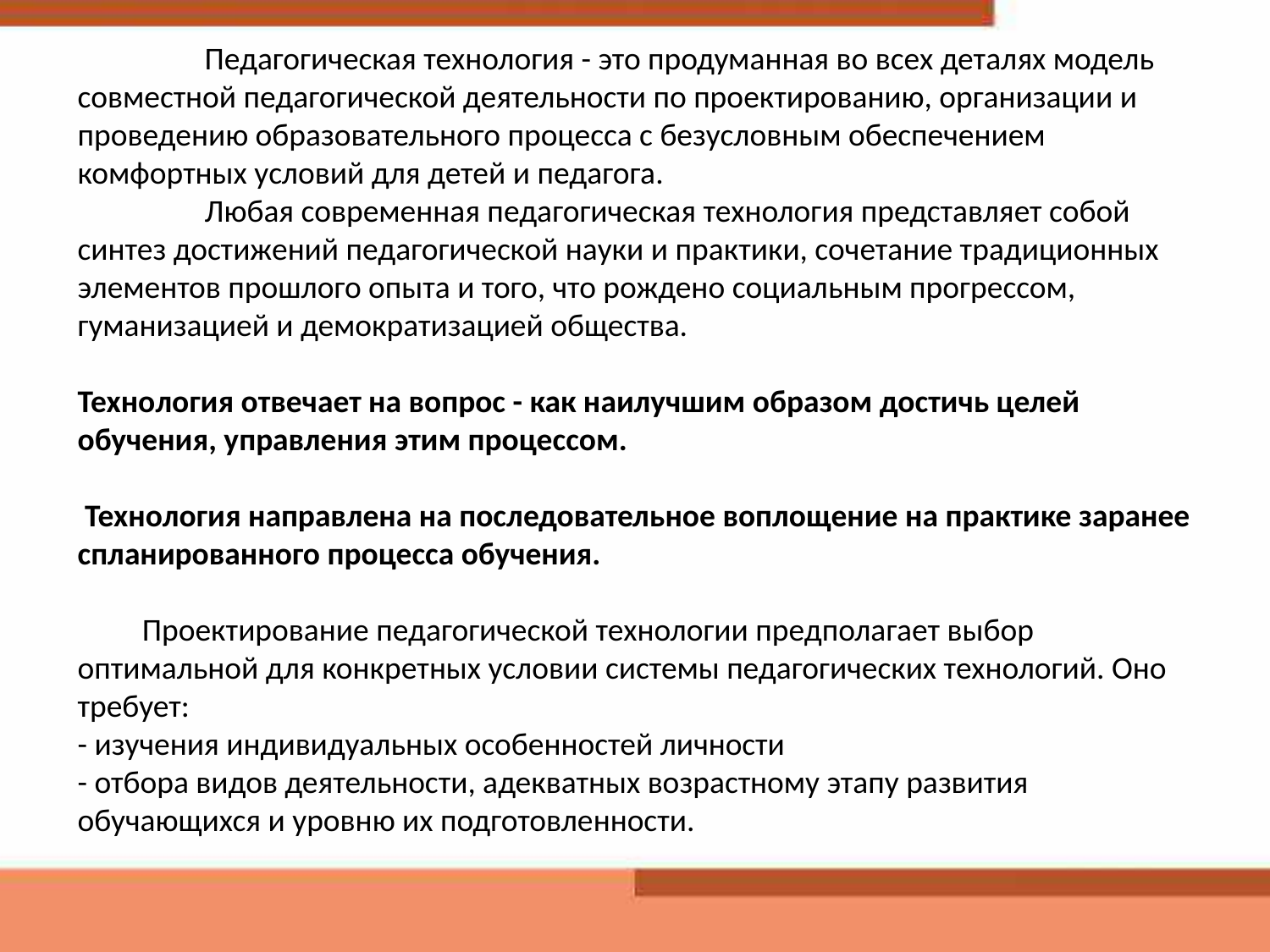

# Педагогическая технология - это продуманная во всех деталях модель совместной педагогической деятельности по проектированию, организации и проведению образовательного процесса с безусловным обеспечением комфортных условий для детей и педагога. Любая современная педагогическая технология представляет собой синтез достижений педагогической науки и практики, сочетание традиционных элементов прошлого опыта и того, что рождено социальным прогрессом, гуманизацией и демократизацией общества. Технология отвечает на вопрос - как наилучшим образом достичь целей обучения, управления этим процессом. Технология направлена на последовательное воплощение на практике заранее спланированного процесса обучения. Проектирование педагогической технологии предполагает выбор оптимальной для конкретных условии системы педагогических технологий. Оно требует: - изучения индивидуальных особенностей личности - отбора видов деятельности, адекватных возрастному этапу развития обучающихся и уровню их подготовленности.